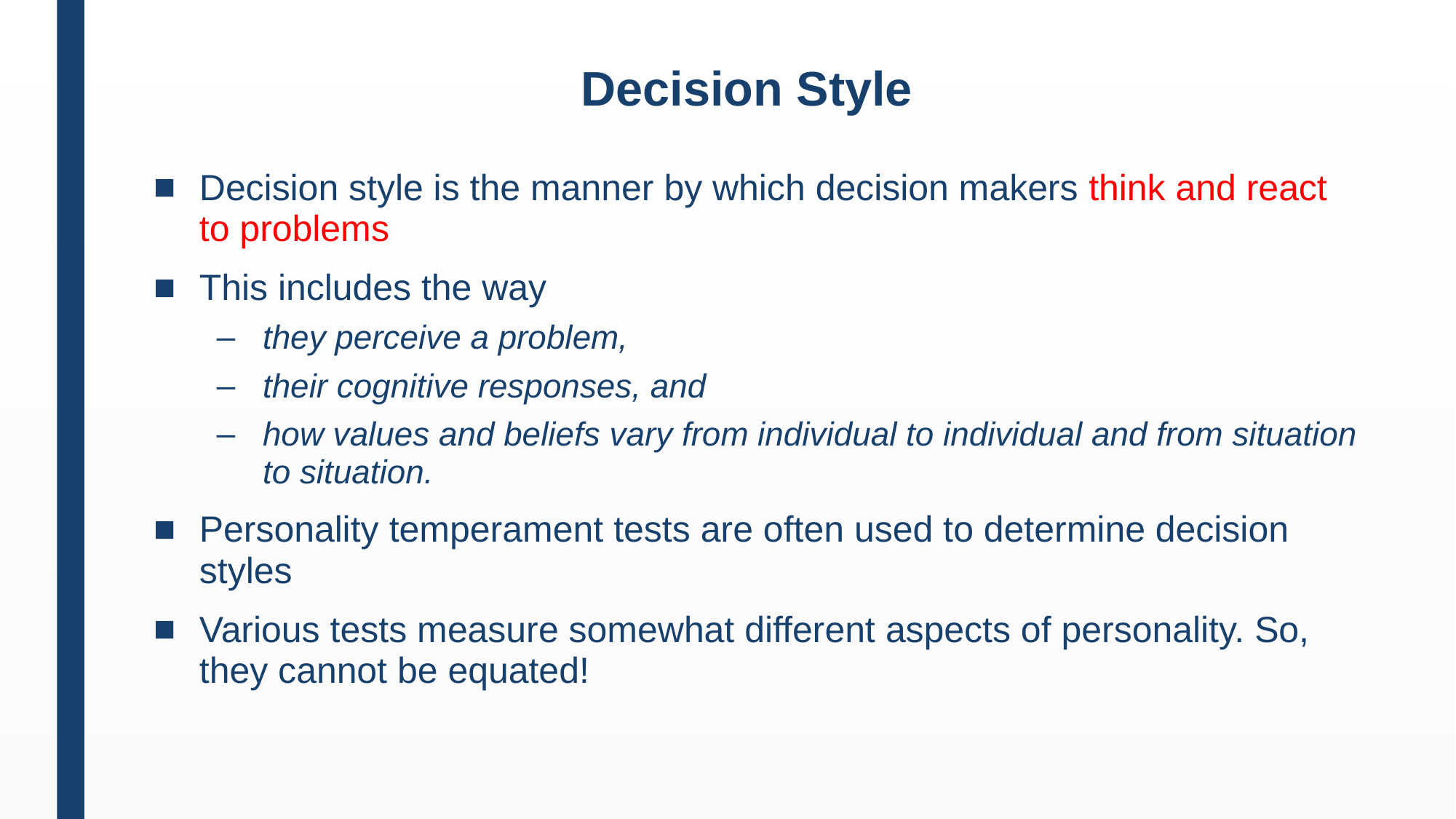

# Decision Style
Decision style is the manner by which decision makers think and react to problems
This includes the way
they perceive a problem,
their cognitive responses, and
how values and beliefs vary from individual to individual and from situation to situation.
Personality temperament tests are often used to determine decision styles
Various tests measure somewhat different aspects of personality. So, they cannot be equated!